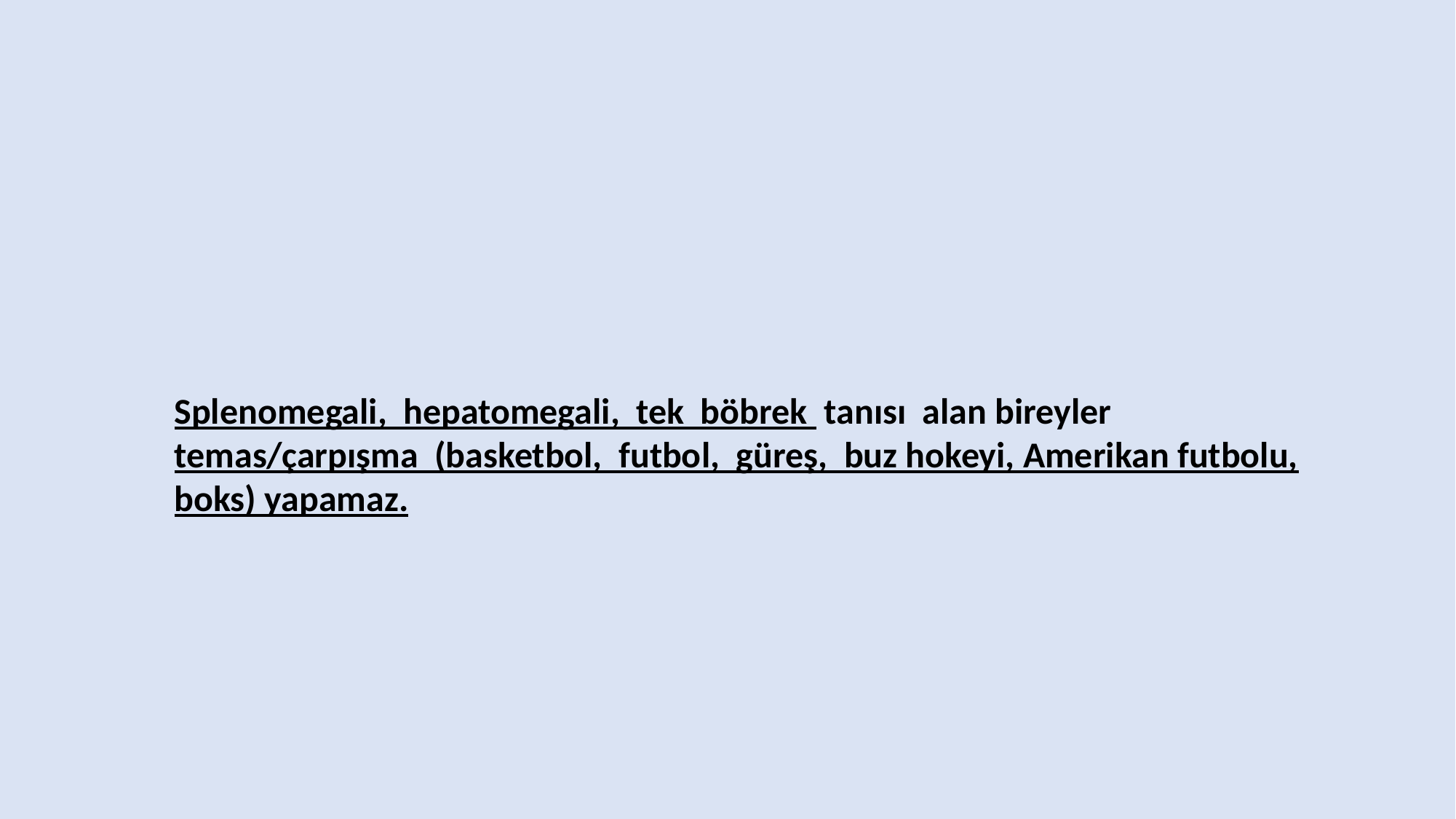

Splenomegali,  hepatomegali,  tek  böbrek  tanısı  alan bireyler  temas/çarpışma  (basketbol,  futbol,  güreş,  buz hokeyi, Amerikan futbolu, boks) yapamaz.